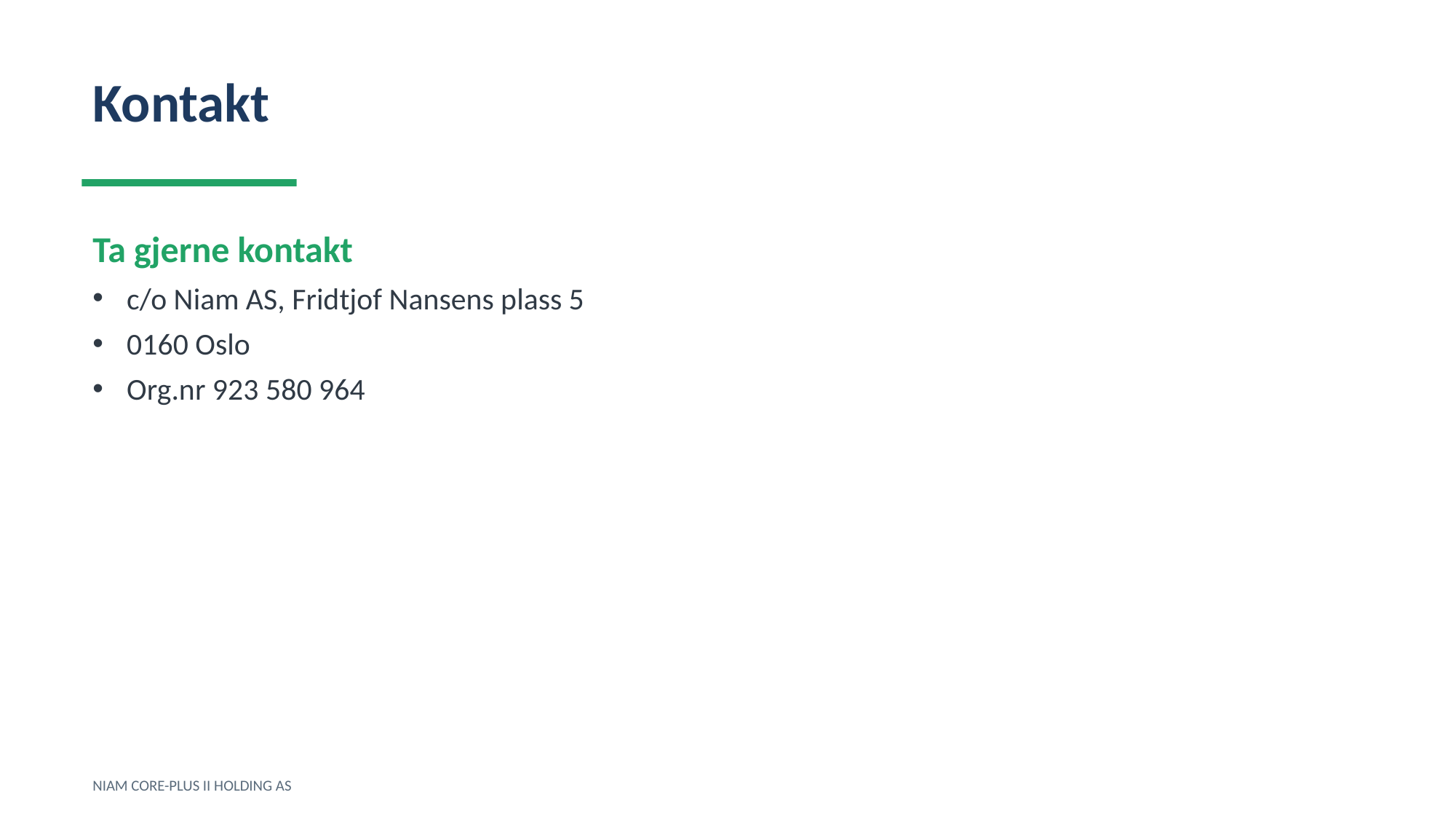

Kontakt

Ta gjerne kontakt
c/o Niam AS, Fridtjof Nansens plass 5
0160 Oslo
Org.nr 923 580 964
NIAM CORE-PLUS II HOLDING AS